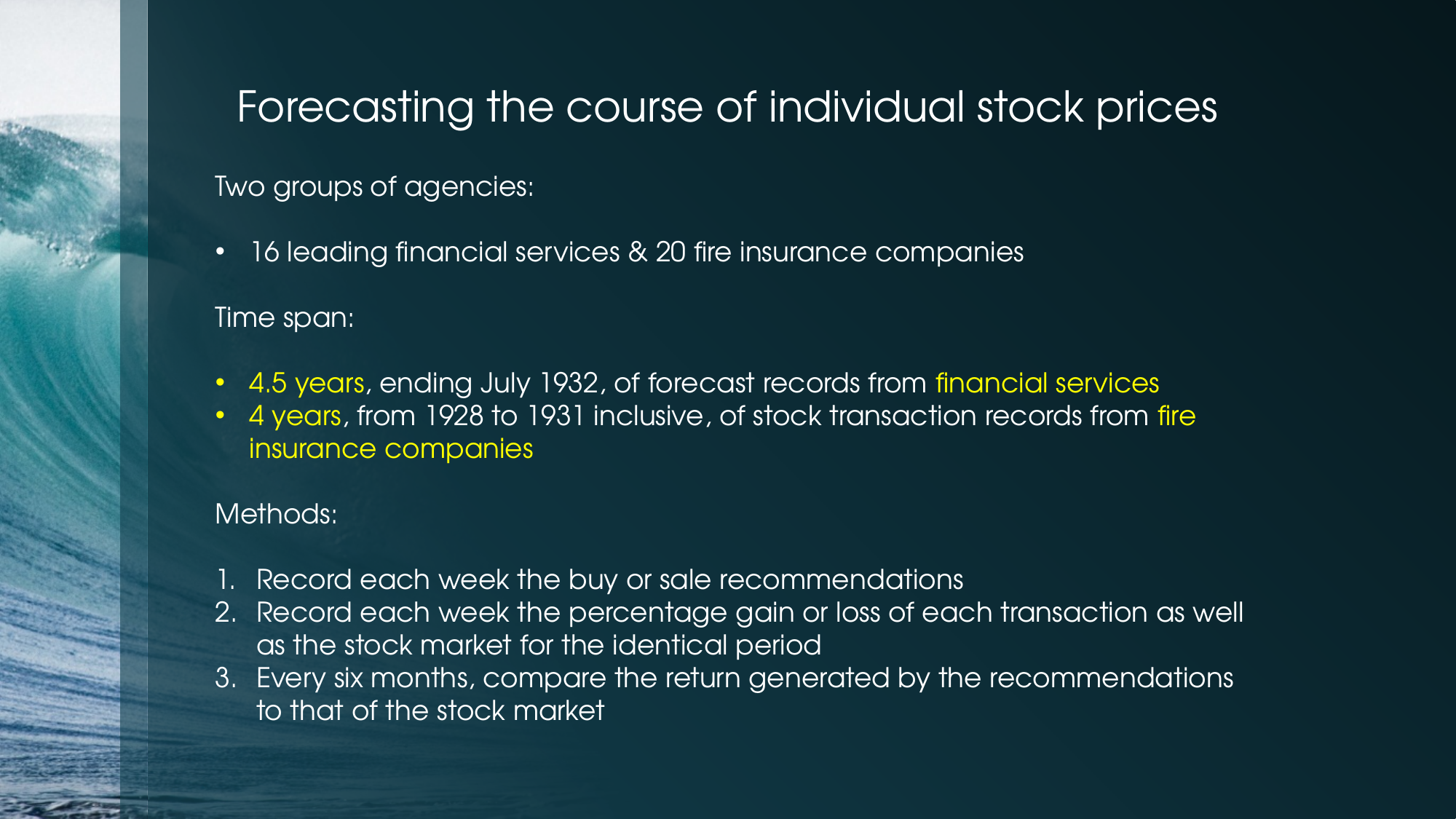

# Forecasting the course of individual stock prices
Two groups of agencies:

16 leading financial services & 20 fire insurance companies

Time span:

4.5 years, ending July 1932, of forecast records from financial services
4 years, from 1928 to 1931 inclusive, of stock transaction records from fire insurance companies

Methods:

Record each week the buy or sale recommendations
Record each week the percentage gain or loss of each transaction as well as the stock market for the identical period
Every six months, compare the return generated by the recommendations  to that of the stock market